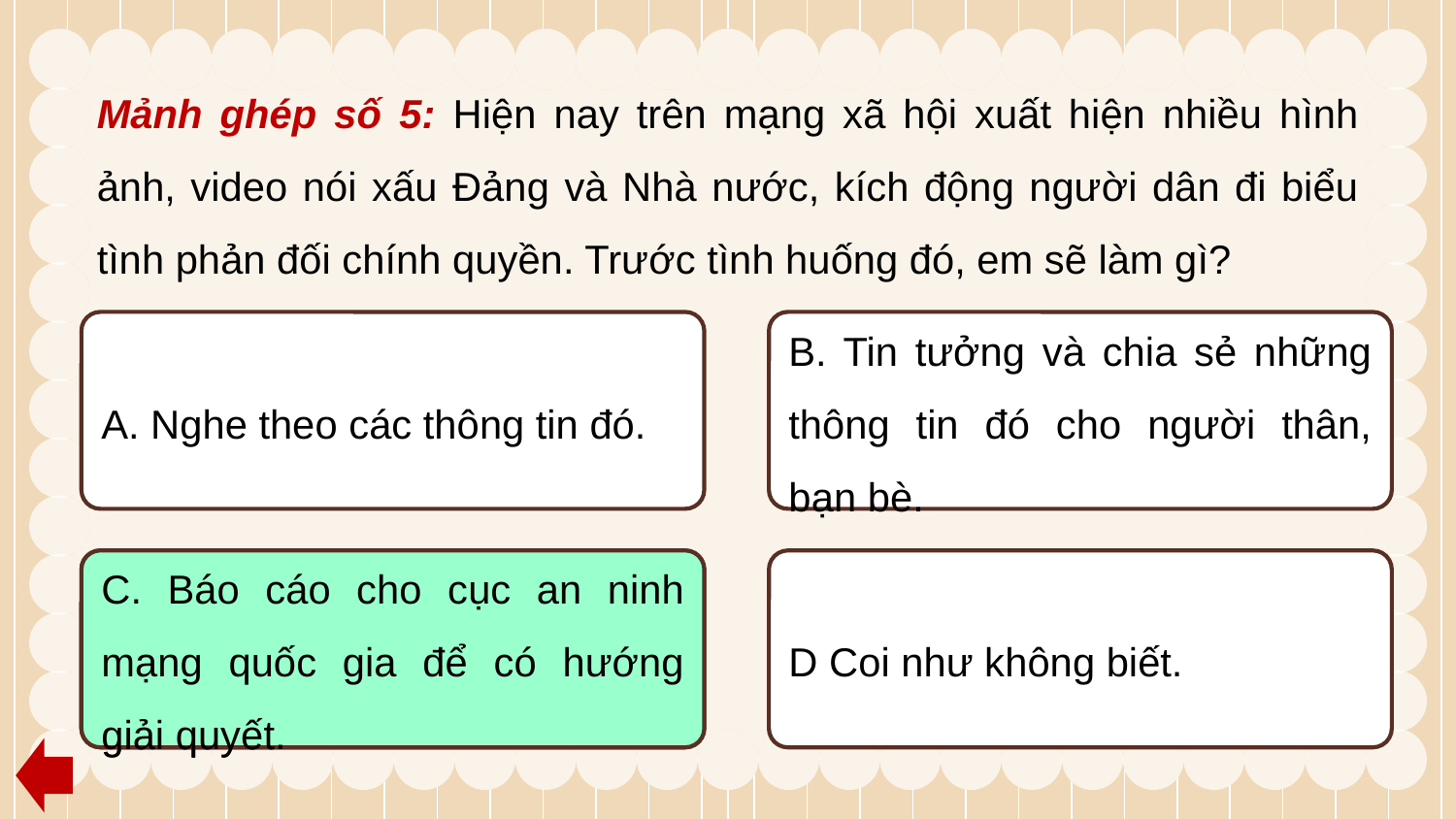

Mảnh ghép số 5: Hiện nay trên mạng xã hội xuất hiện nhiều hình ảnh, video nói xấu Đảng và Nhà nước, kích động người dân đi biểu tình phản đối chính quyền. Trước tình huống đó, em sẽ làm gì?
A. Nghe theo các thông tin đó.
B. Tin tưởng và chia sẻ những thông tin đó cho người thân, bạn bè.
C. Báo cáo cho cục an ninh mạng quốc gia để có hướng giải quyết.
C. Báo cáo cho cục an ninh mạng quốc gia để có hướng giải quyết.
D Coi như không biết.